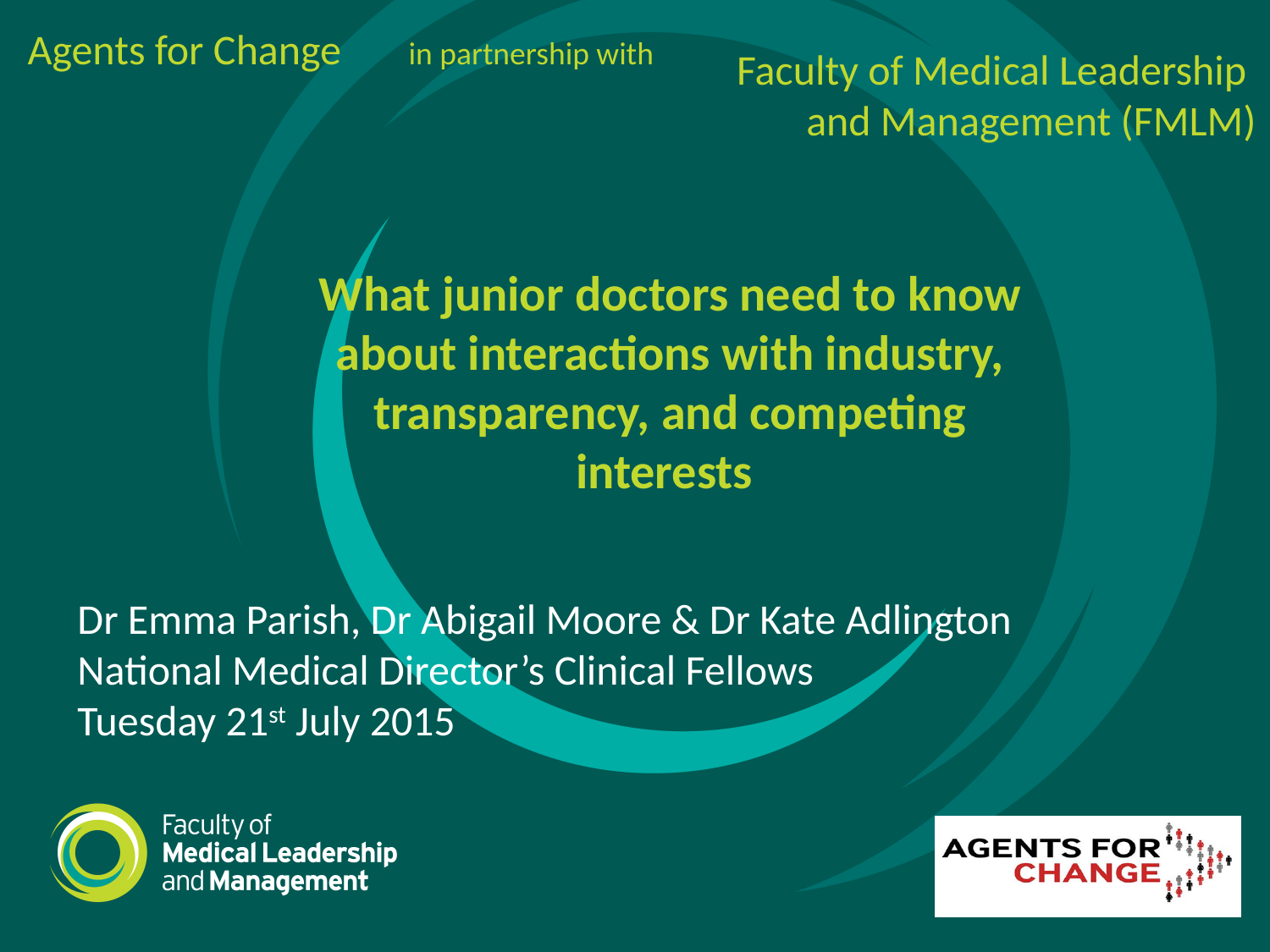

Agents for Change  	in partnership with

	Faculty of Medical Leadership
and Management (FMLM)

What junior doctors need to know about interactions with industry, transparency, and competing interests

Dr Emma Parish, Dr Abigail Moore & Dr Kate Adlington
National Medical Director’s Clinical Fellows
Tuesday 21st July 2015